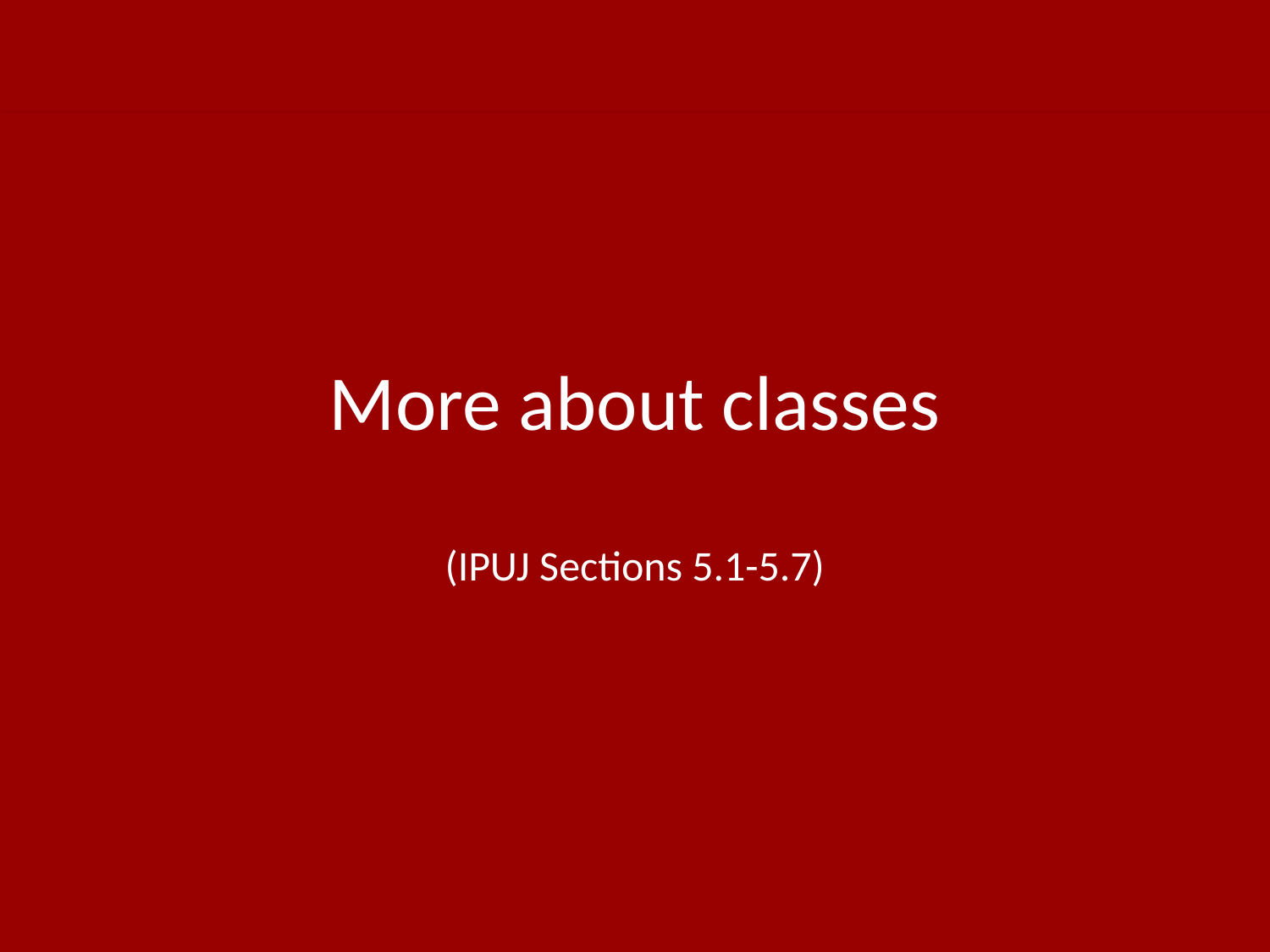

# More about classes (IPUJ Sections 5.1-5.7)